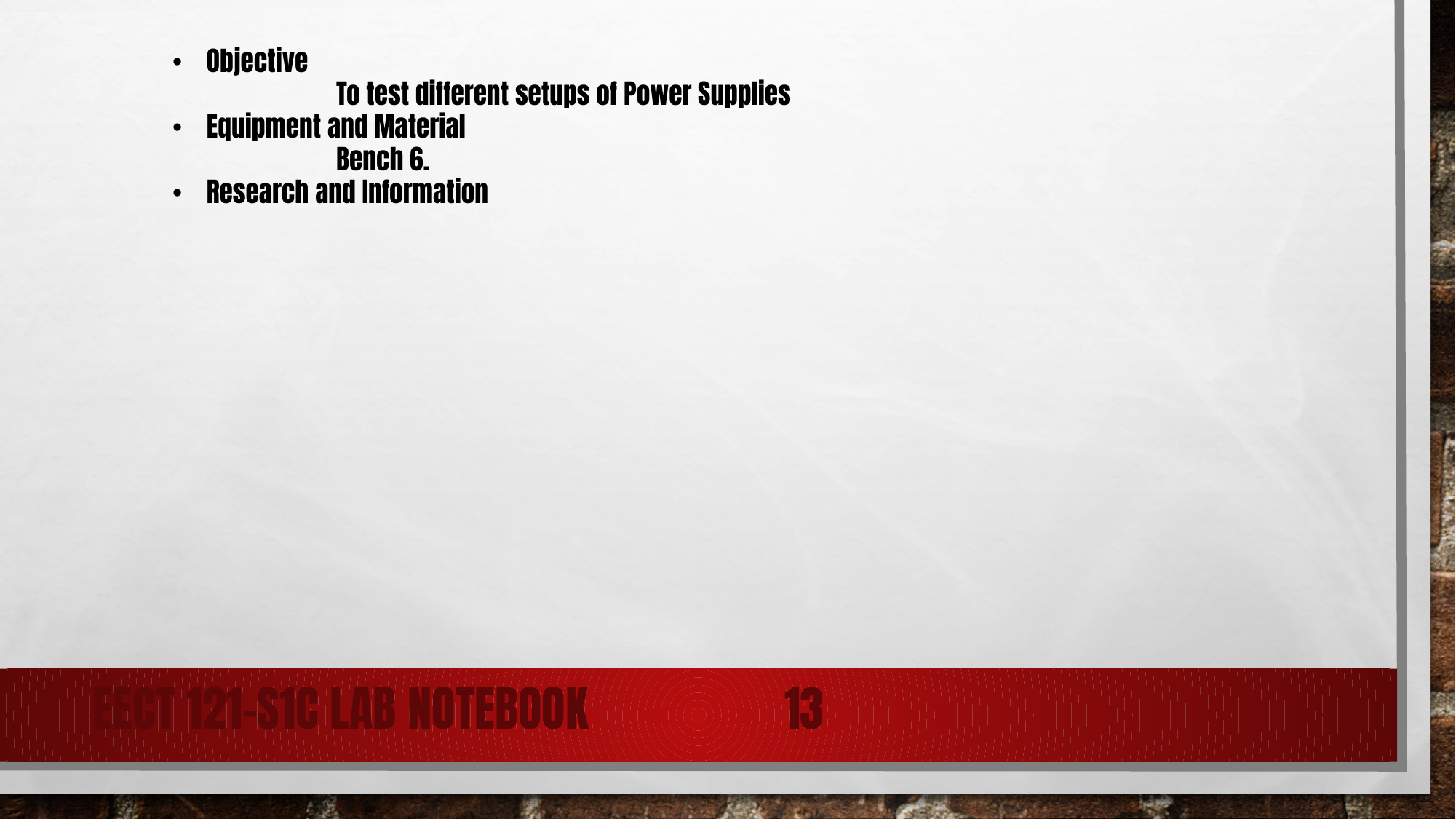

Objective
	To test different setups of Power Supplies
Equipment and Material
	Bench 6.
Research and Information

EECT 121-S1C Lab Notebook
13